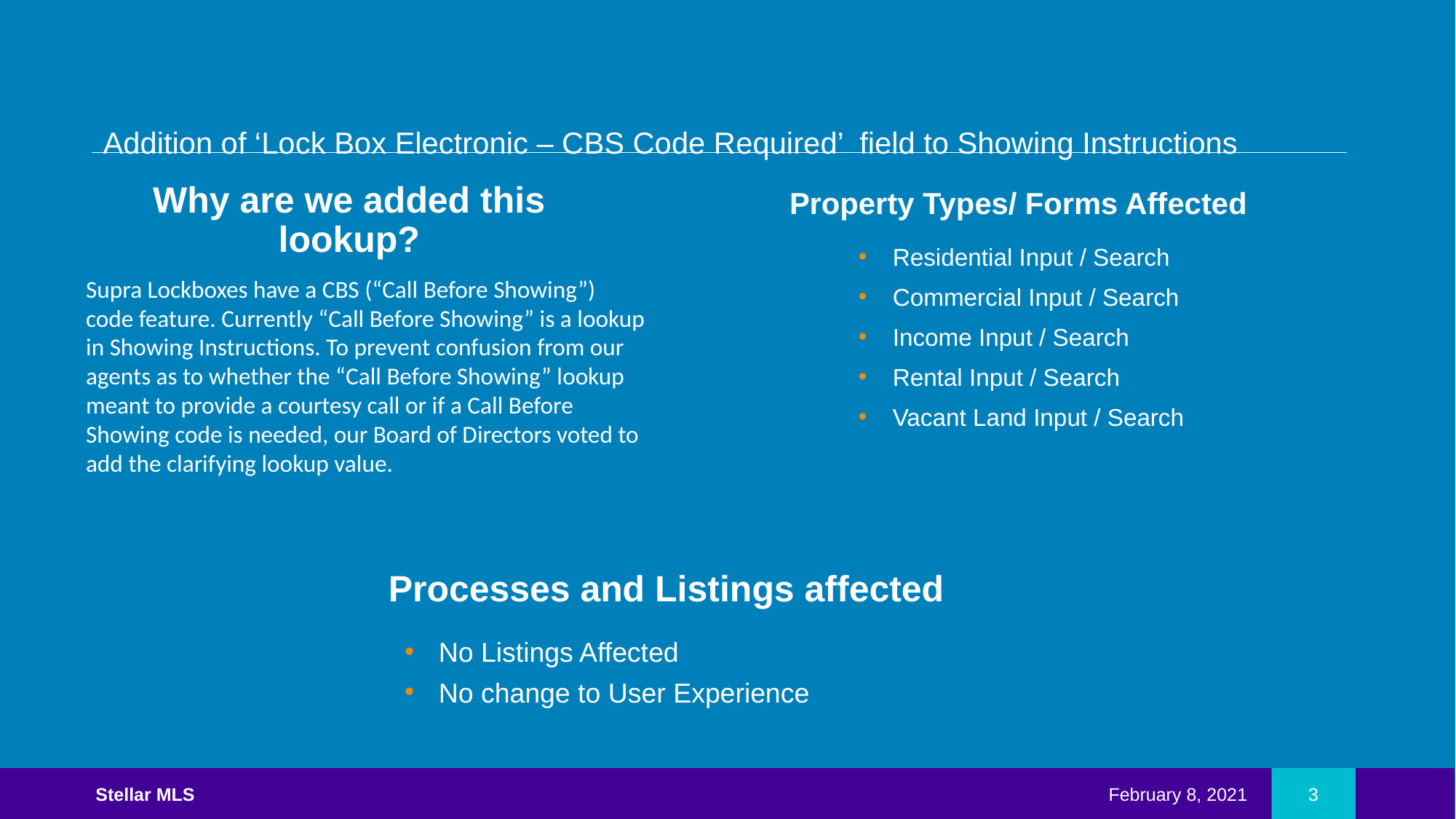

Addition of ‘Lock Box Electronic – CBS Code Required’  field to Showing Instructions

Why are we added this lookup?

Property Types/ Forms Affected
Residential Input / Search
Commercial Input / Search
Income Input / Search
Rental Input / Search
Vacant Land Input / Search

Supra Lockboxes have a CBS (“Call Before Showing”) code feature. Currently “Call Before Showing” is a lookup in Showing Instructions. To prevent confusion from our agents as to whether the “Call Before Showing” lookup meant to provide a courtesy call or if a Call Before Showing code is needed, our Board of Directors voted to add the clarifying lookup value.

Processes and Listings affected
No Listings Affected
No change to User Experience
Stellar MLS
February 8, 2021
3